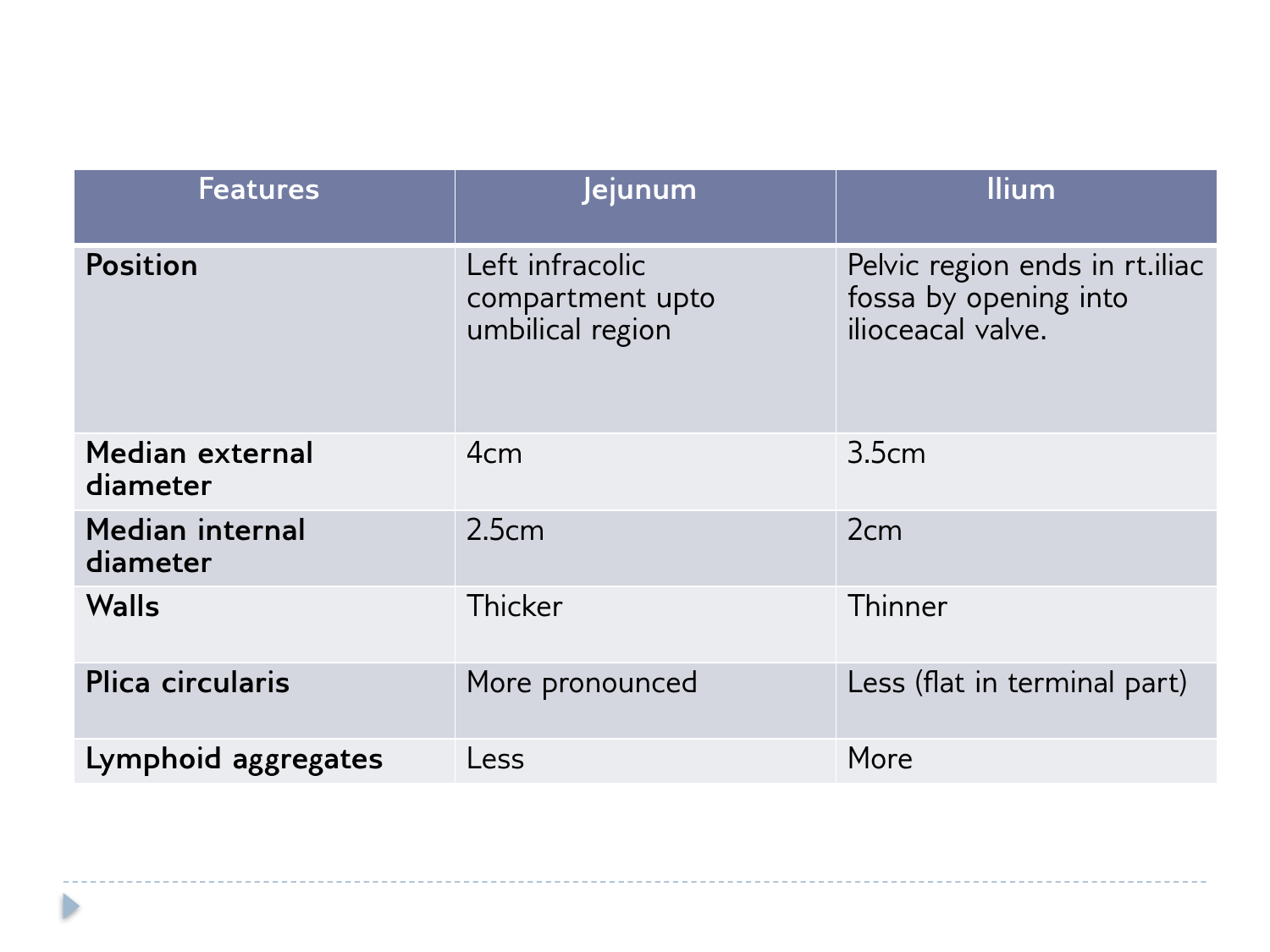

| Features | Jejunum | Ilium |
| --- | --- | --- |
| Position | Left infracolic compartment upto umbilical region | Pelvic region ends in rt.iliac fossa by opening into ilioceacal valve. |
| Median external diameter | 4cm | 3.5cm |
| Median internal diameter | 2.5cm | 2cm |
| Walls | Thicker | Thinner |
| Plica circularis | More pronounced | Less (flat in terminal part) |
| Lymphoid aggregates | Less | More |